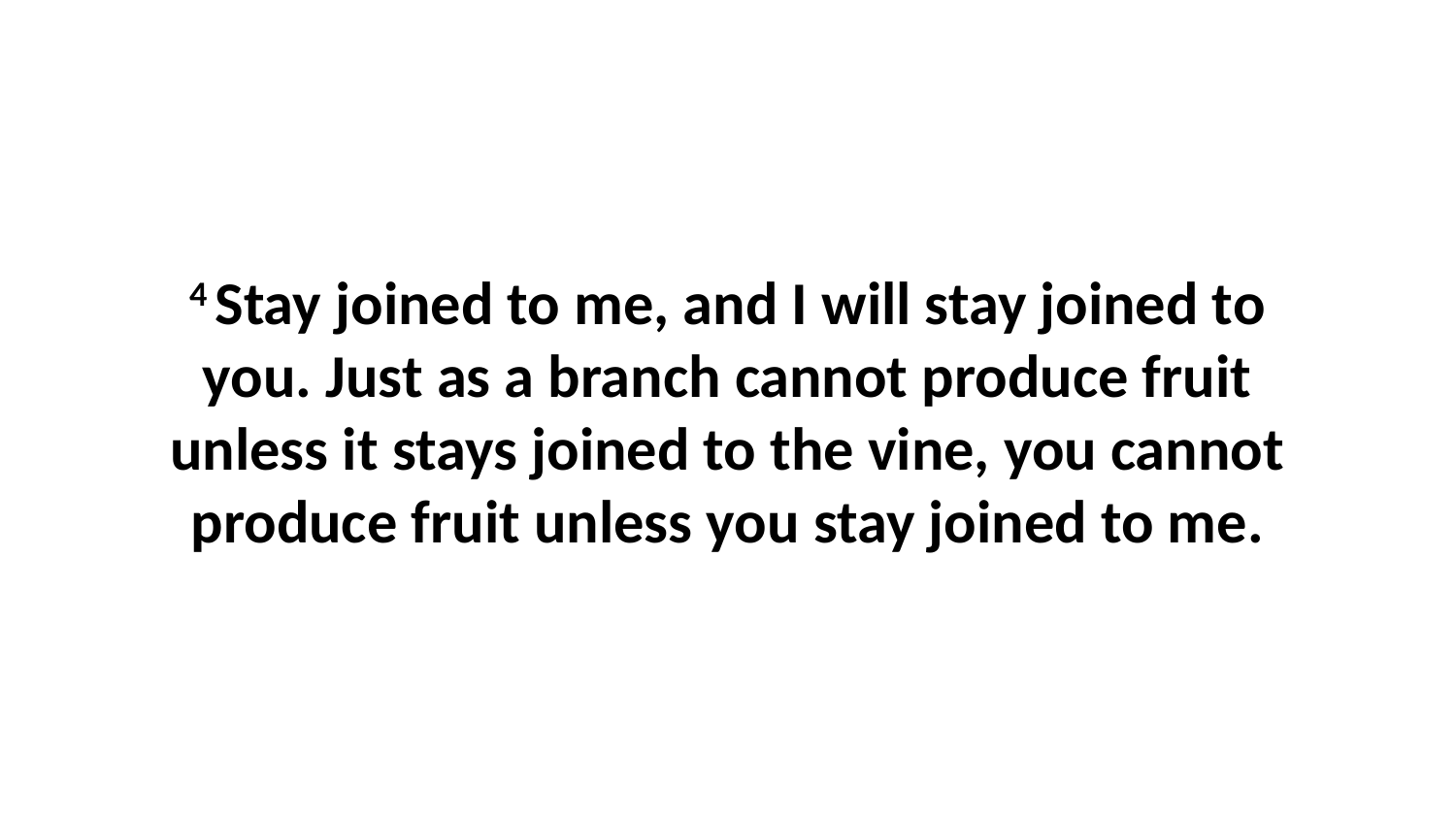

4 Stay joined to me, and I will stay joined to you. Just as a branch cannot produce fruit unless it stays joined to the vine, you cannot produce fruit unless you stay joined to me.